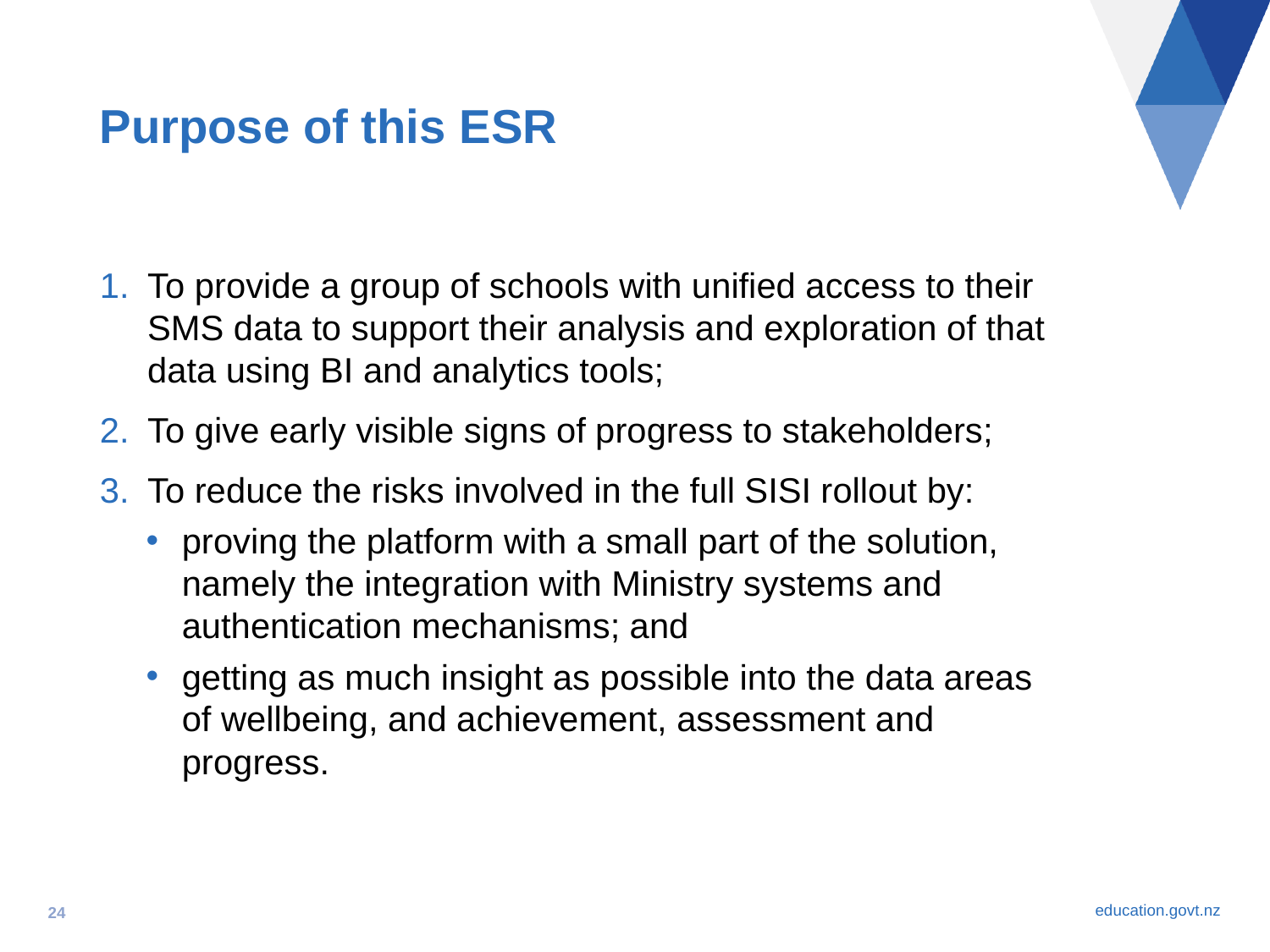

# Purpose of this ESR
To provide a group of schools with unified access to their SMS data to support their analysis and exploration of that data using BI and analytics tools;
To give early visible signs of progress to stakeholders;
To reduce the risks involved in the full SISI rollout by:
proving the platform with a small part of the solution, namely the integration with Ministry systems and authentication mechanisms; and
getting as much insight as possible into the data areas of wellbeing, and achievement, assessment and progress.
24